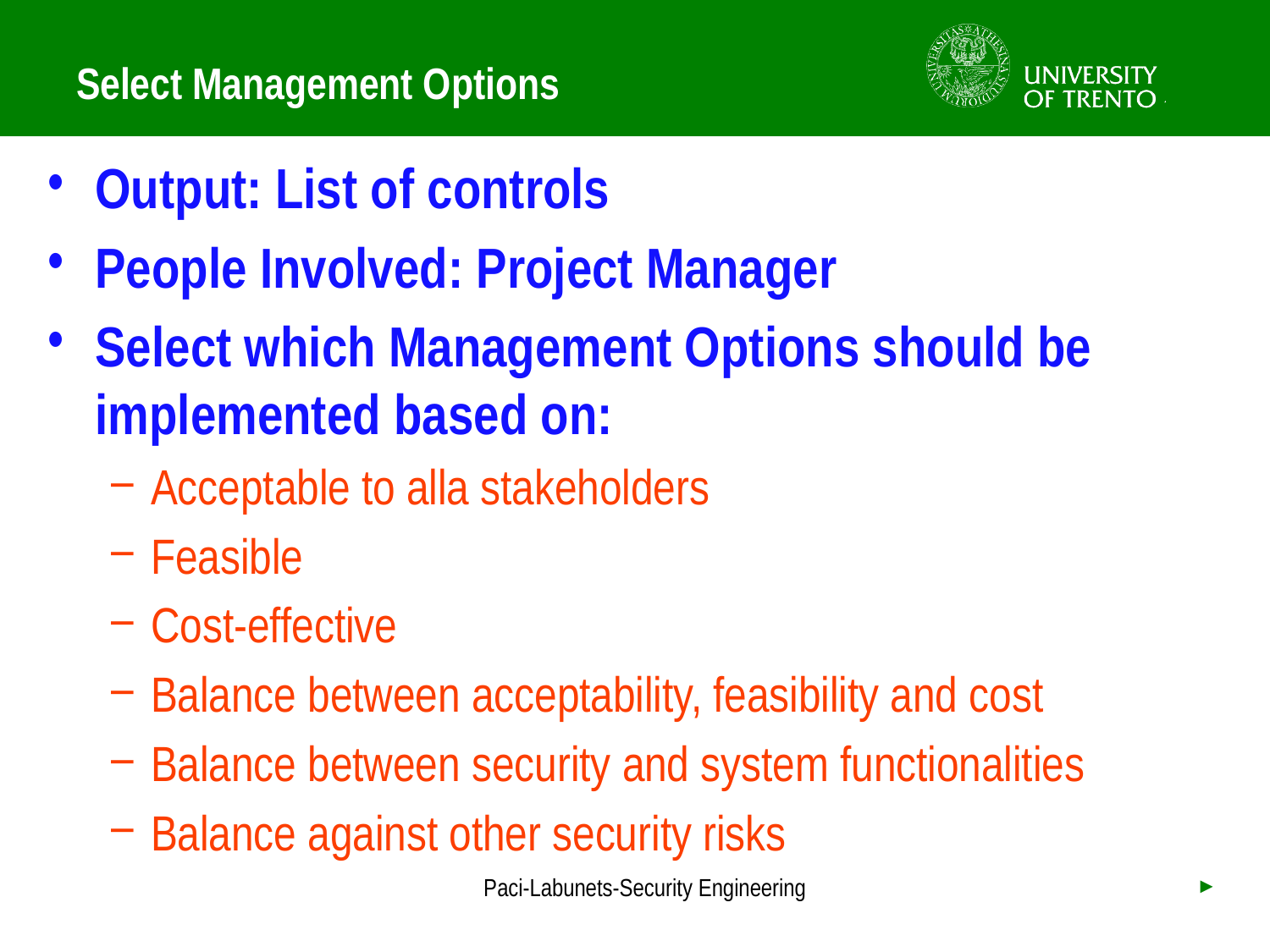

# Select Management Options
Output: List of controls
People Involved: Project Manager
Select which Management Options should be implemented based on:
Acceptable to alla stakeholders
Feasible
Cost-effective
Balance between acceptability, feasibility and cost
Balance between security and system functionalities
Balance against other security risks

Paci-Labunets-Security Engineering
►